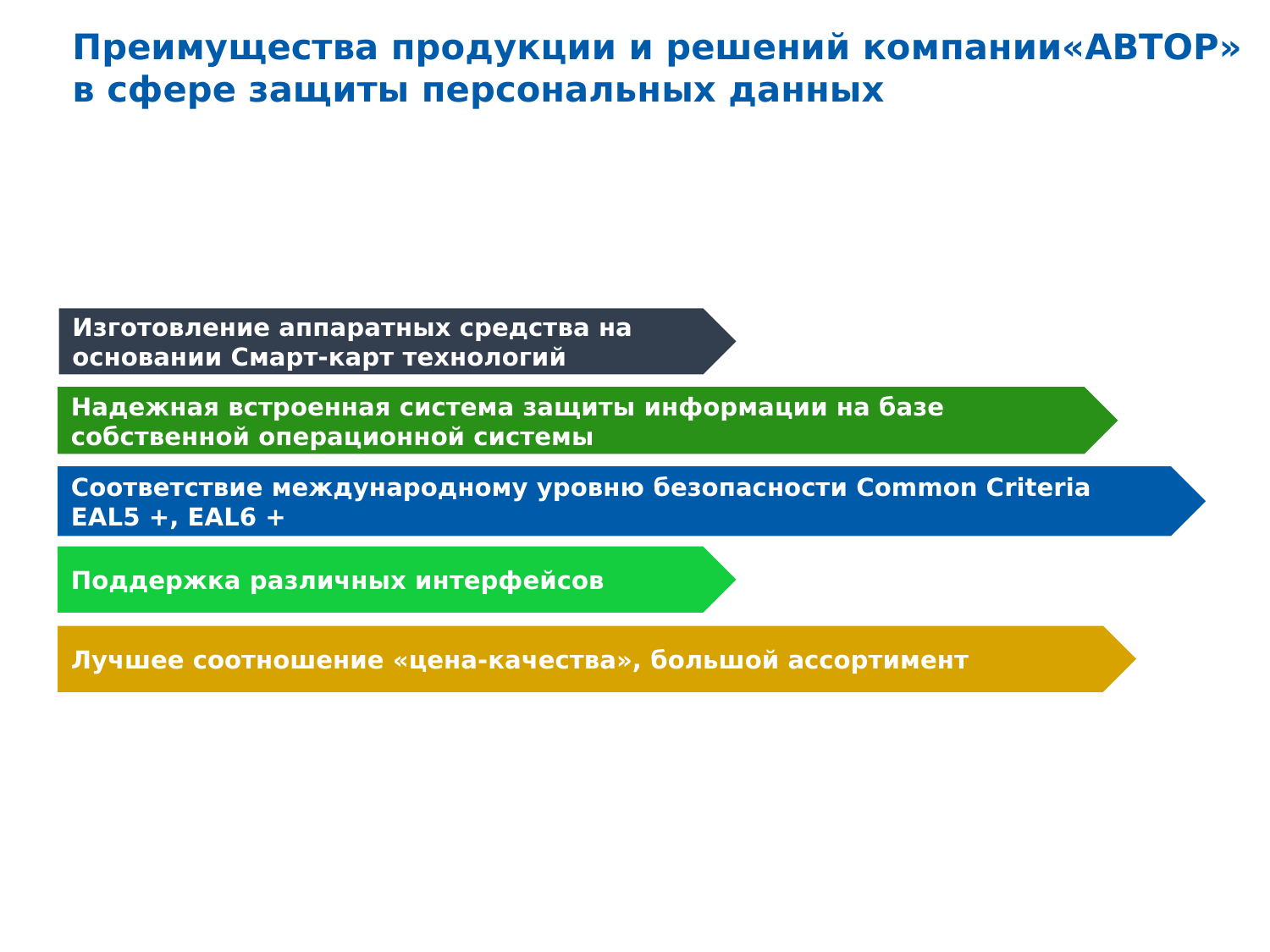

Преимущества продукции и решений компании«АВТОР» в сфере защиты персональных данных
Изготовление аппаратных средства на основании Смарт-карт технологий

Надежная встроенная система защиты информации на базе собственной операционной системы

Соответствие международному уровню безопасности Common Criteria   EAL5 +, EAL6 +
Поддержка различных интерфейсов
Лучшее соотношение «цена-качества», большой ассортимент